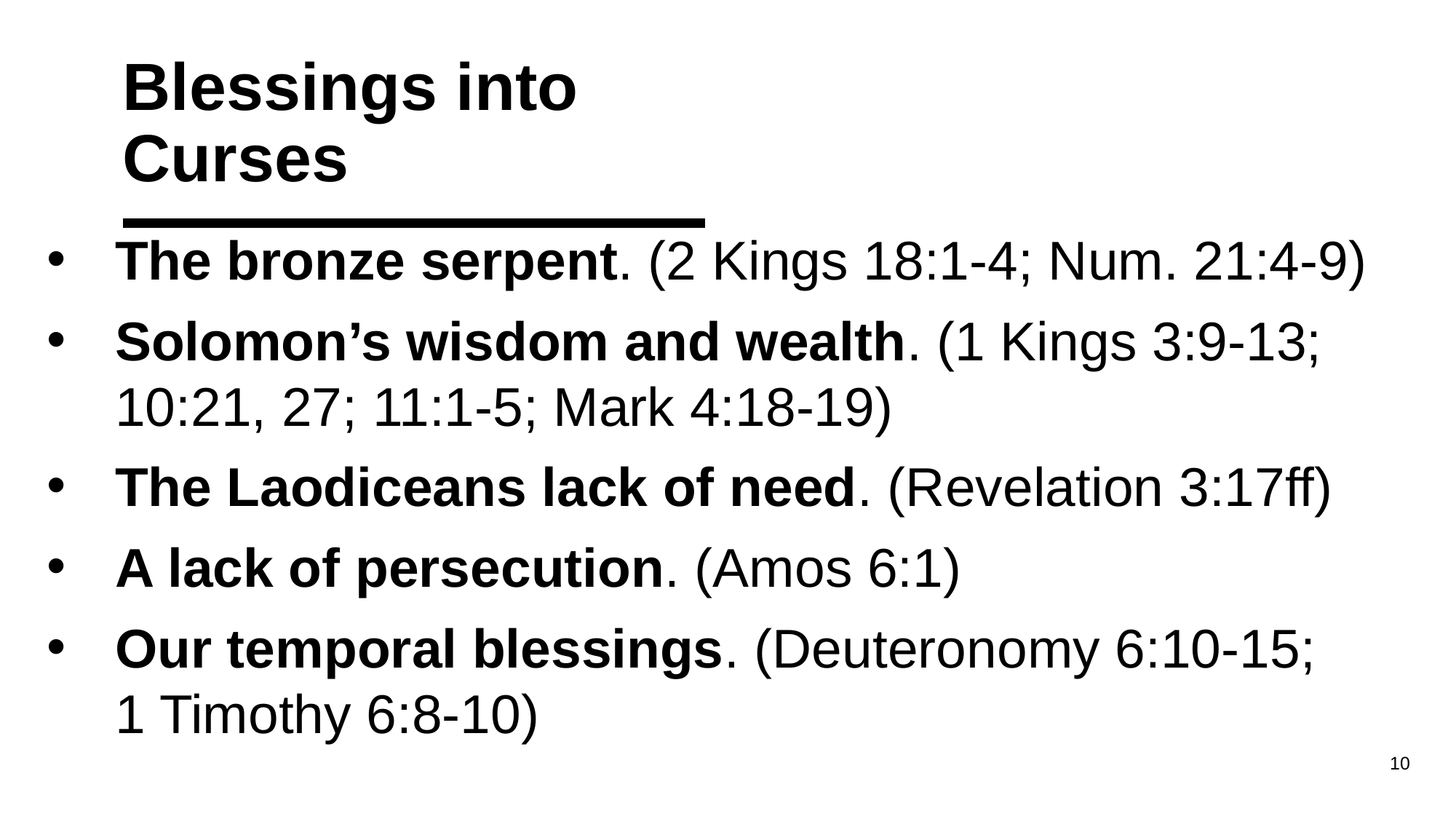

# Blessings into Curses
The bronze serpent. (2 Kings 18:1-4; Num. 21:4-9)
Solomon’s wisdom and wealth. (1 Kings 3:9-13; 10:21, 27; 11:1-5; Mark 4:18-19)
The Laodiceans lack of need. (Revelation 3:17ff)
A lack of persecution. (Amos 6:1)
Our temporal blessings. (Deuteronomy 6:10-15;
1 Timothy 6:8-10)
10